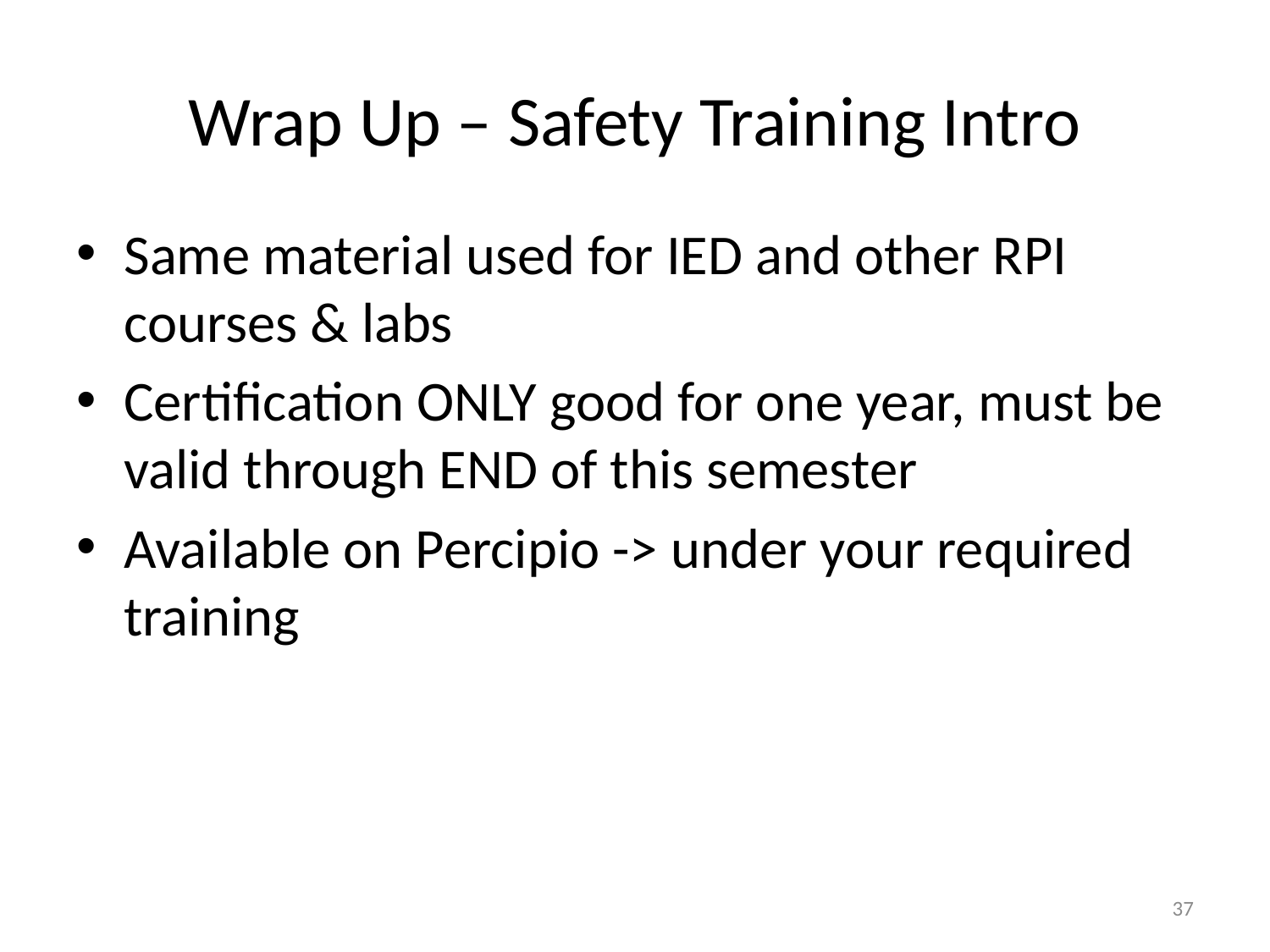

# Wrap Up – Safety Training Intro
Same material used for IED and other RPI courses & labs
Certification ONLY good for one year, must be valid through END of this semester
Available on Percipio -> under your required training
37